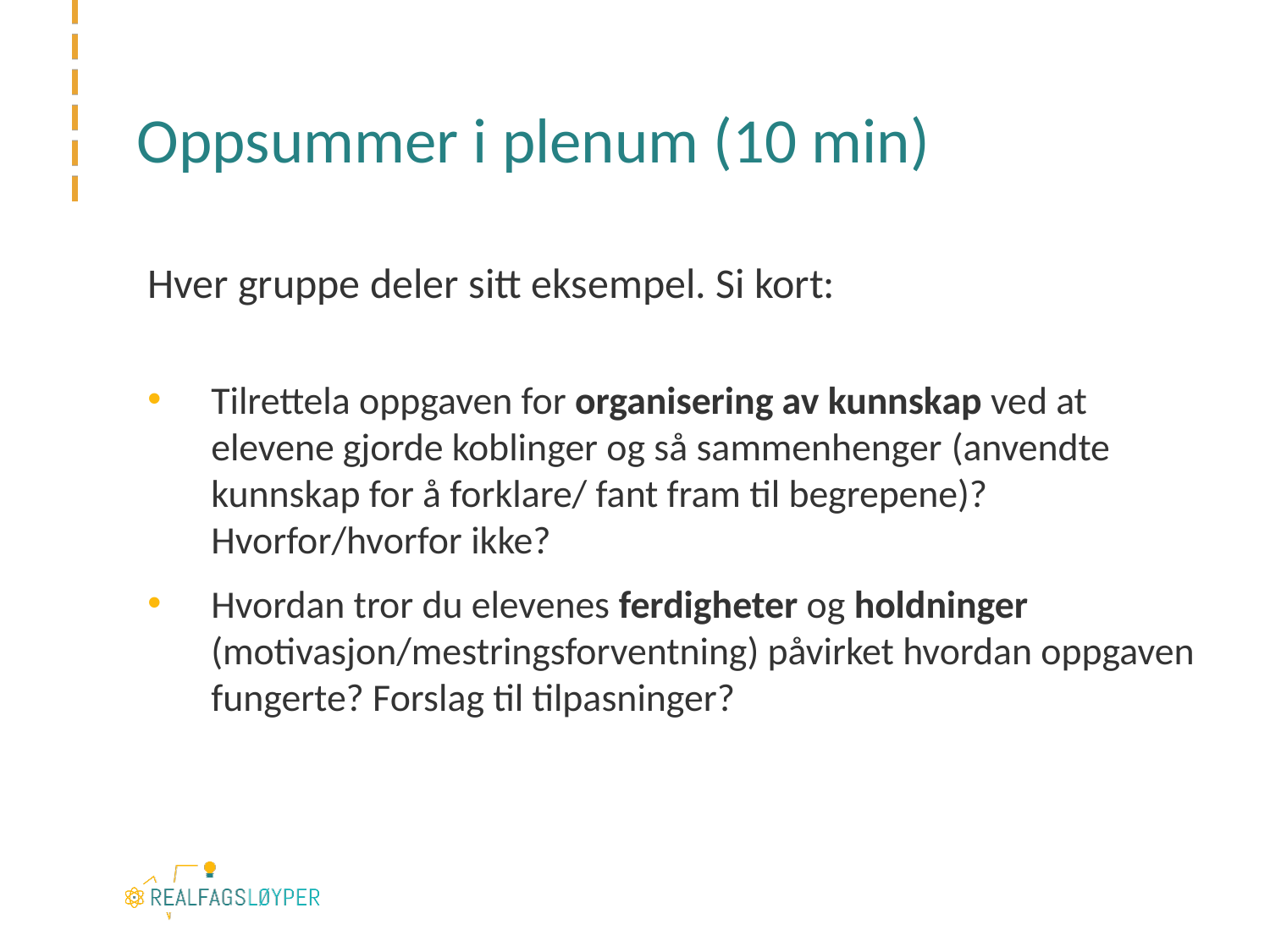

# Oppsummer i plenum (10 min)
Hver gruppe deler sitt eksempel. Si kort:
Tilrettela oppgaven for organisering av kunnskap ved at elevene gjorde koblinger og så sammenhenger (anvendte kunnskap for å forklare/ fant fram til begrepene)? Hvorfor/hvorfor ikke?
Hvordan tror du elevenes ferdigheter og holdninger (motivasjon/mestringsforventning) påvirket hvordan oppgaven fungerte? Forslag til tilpasninger?